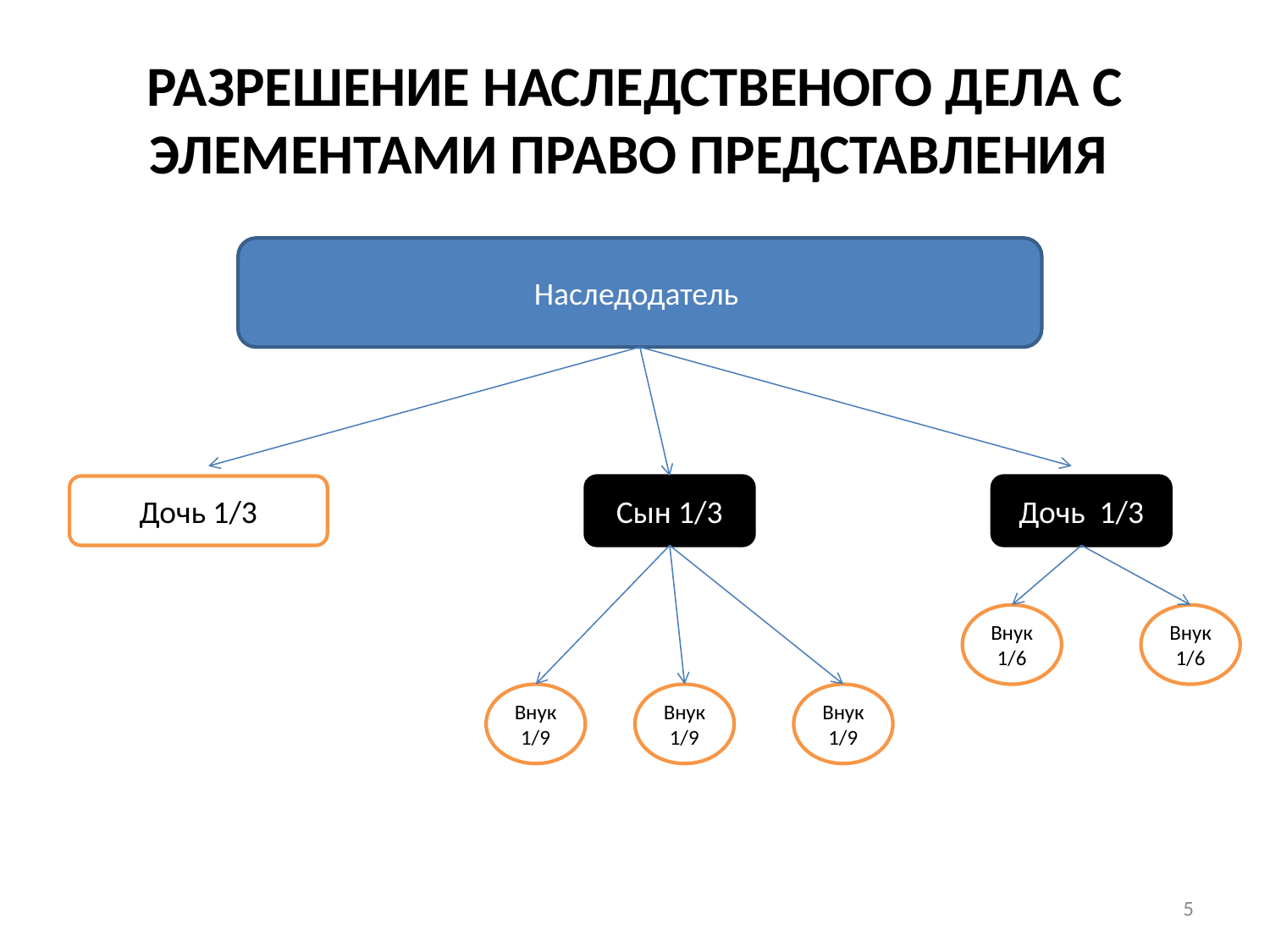

# РАЗРЕШЕНИЕ НАСЛЕДСТВЕНОГО ДЕЛА С ЭЛЕМЕНТАМИ ПРАВО ПРЕДСТАВЛЕНИЯ
Наследодатель
Дочь 1/3
Сын 1/3
Дочь  1/3
Внук
1/6
Внук
1/6
Внук
1/9
Внук
1/9
Внук
1/9
5